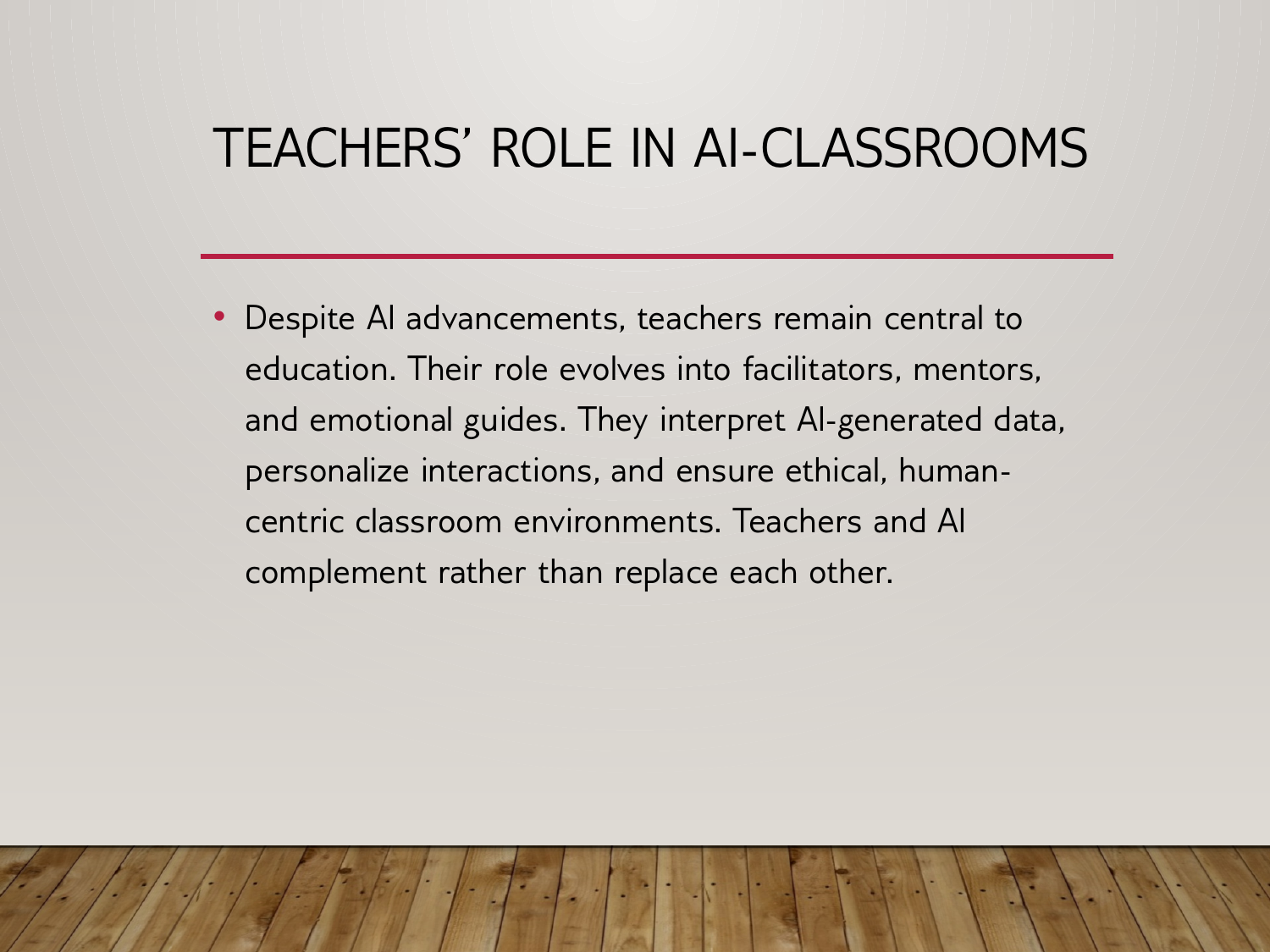

# Teachers’ Role in AI-Classrooms
Despite AI advancements, teachers remain central to education. Their role evolves into facilitators, mentors, and emotional guides. They interpret AI-generated data, personalize interactions, and ensure ethical, human-centric classroom environments. Teachers and AI complement rather than replace each other.